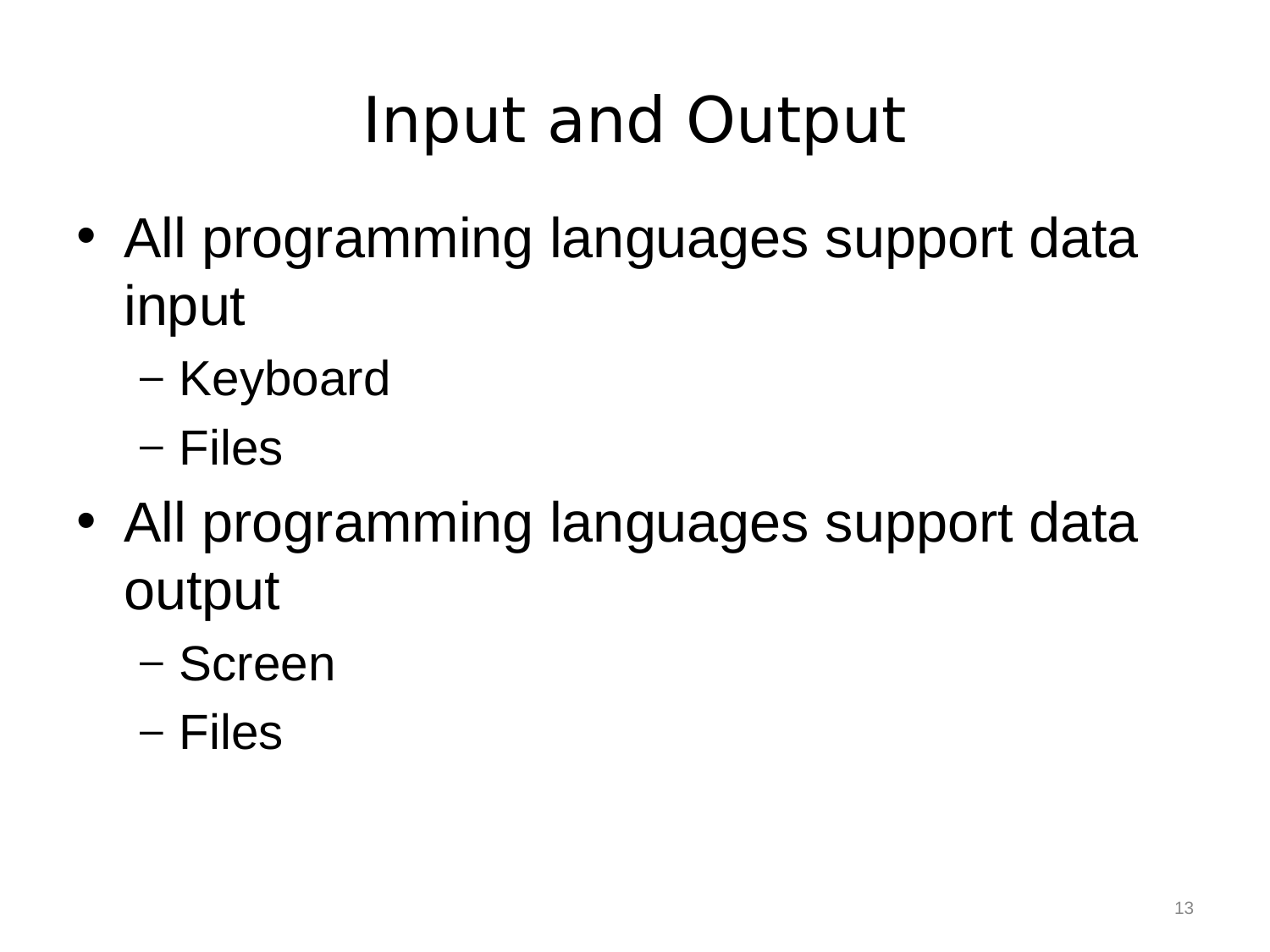

# Input and Output
All programming languages support data input
Keyboard
Files
All programming languages support data output
Screen
Files
13